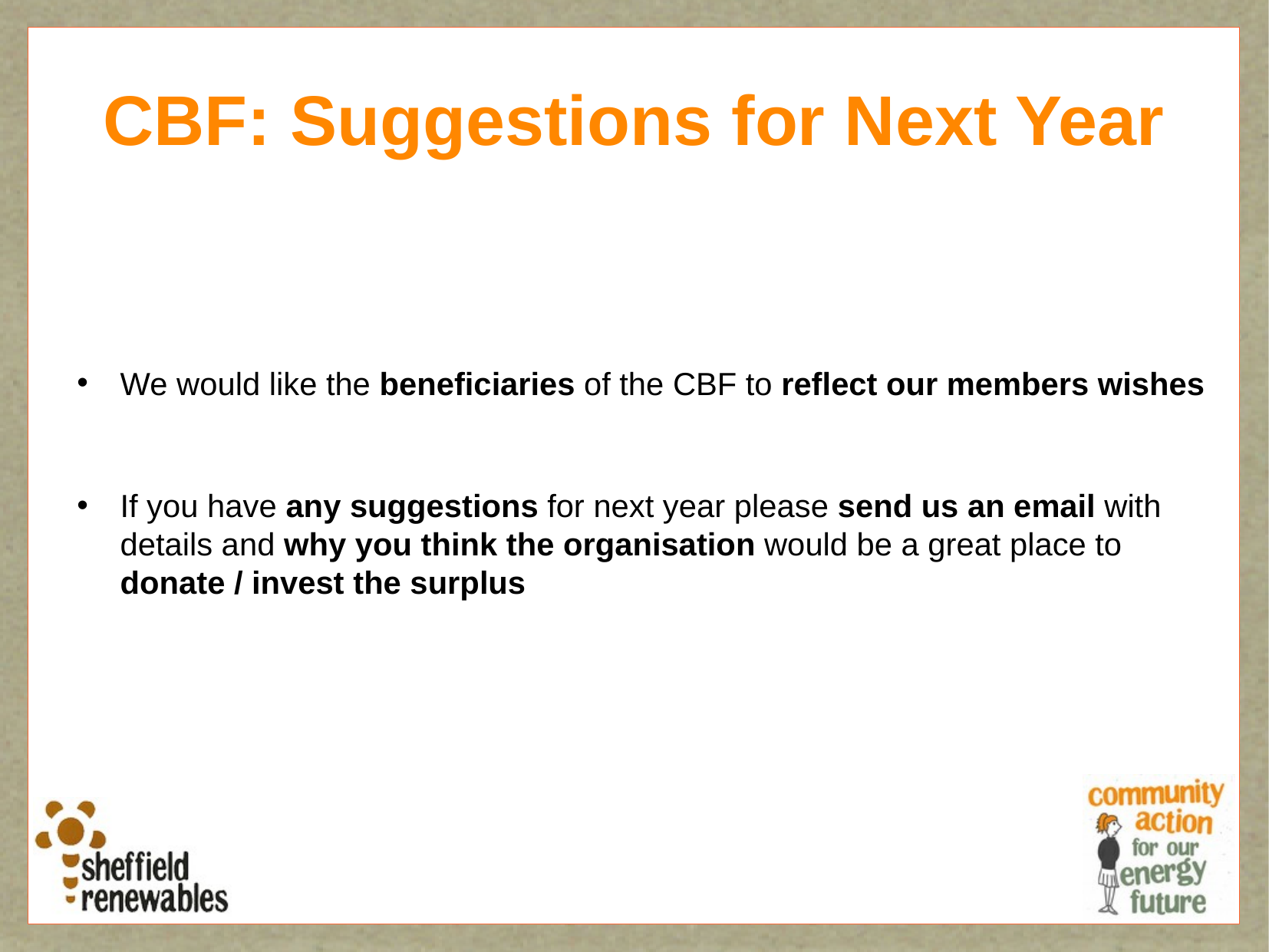

CBF: Suggestions for Next Year
We would like the beneficiaries of the CBF to reflect our members wishes

If you have any suggestions for next year please send us an email with details and why you think the organisation would be a great place to donate / invest the surplus